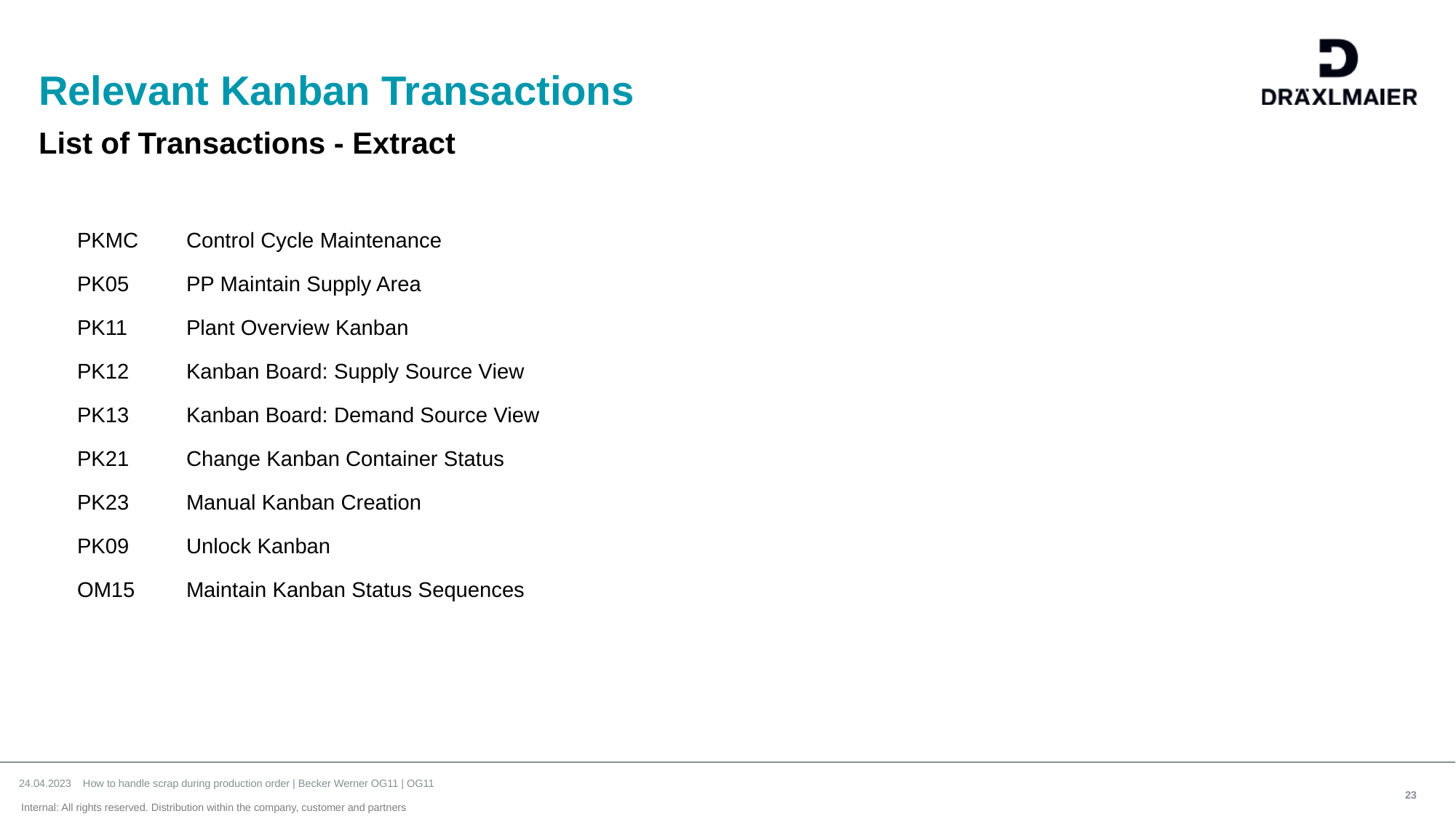

# Relevant Kanban Transactions
List of Transactions - Extract
PKMC	Control Cycle Maintenance
PK05	PP Maintain Supply Area
PK11	Plant Overview Kanban
PK12	Kanban Board: Supply Source View
PK13 	Kanban Board: Demand Source View
PK21 	Change Kanban Container Status
PK23	Manual Kanban Creation
PK09 	Unlock Kanban
OM15 	Maintain Kanban Status Sequences

24.04.2023    How to handle scrap during production order | Becker Werner OG11 | OG11
23